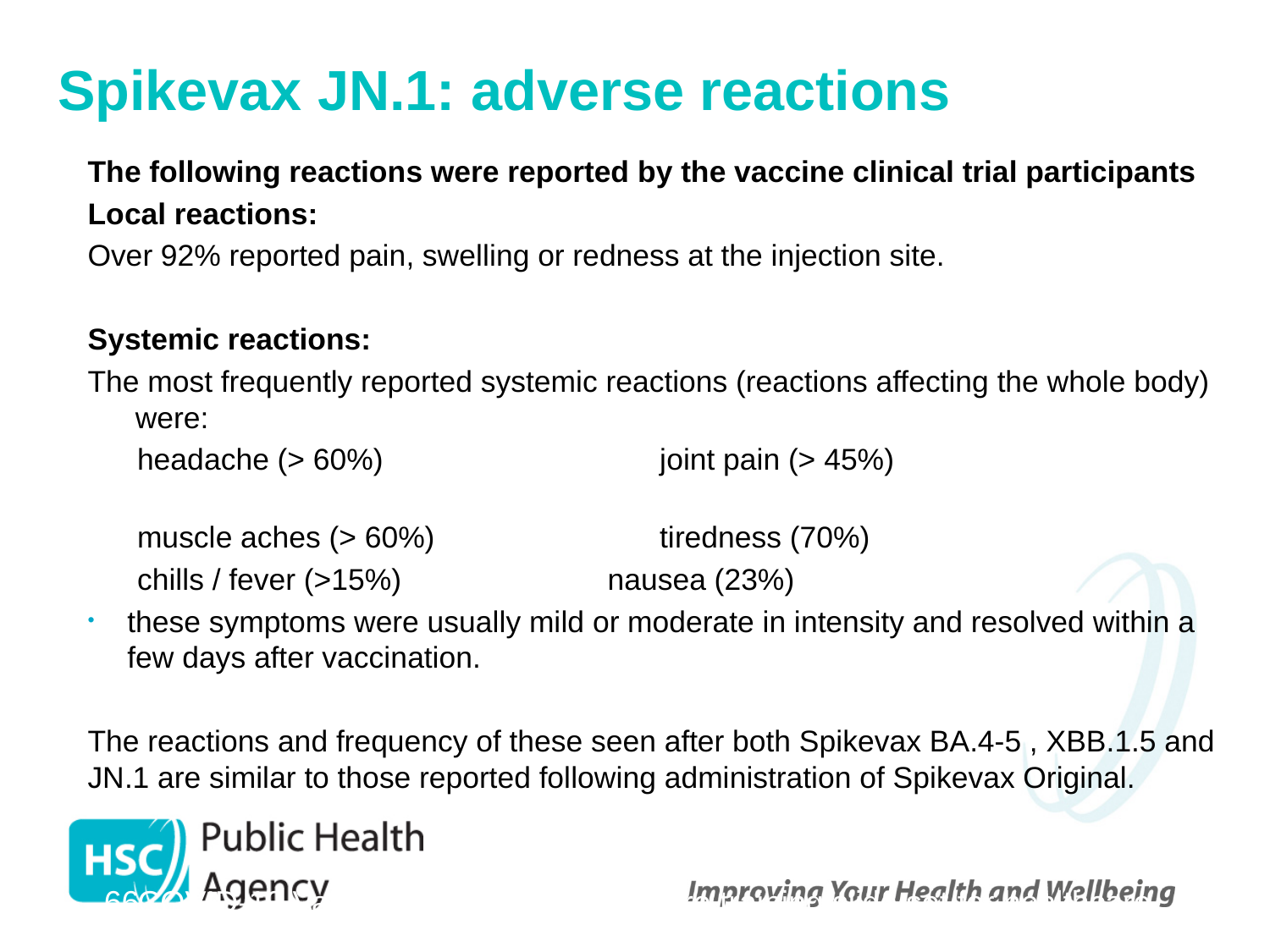

# Spikevax JN.1: adverse reactions
The following reactions were reported by the vaccine clinical trial participants
Local reactions:
Over 92% reported pain, swelling or redness at the injection site.

Systemic reactions:
The most frequently reported systemic reactions (reactions affecting the whole body) were:
      headache (> 60%)  		  joint pain (> 45%)
      muscle aches (> 60%)		  tiredness (70%)
      chills / fever (>15%)                         nausea (23%)
these symptoms were usually mild or moderate in intensity and resolved within a few days after vaccination.

The reactions and frequency of these seen after both Spikevax BA.4-5 , XBB.1.5 and JN.1 are similar to those reported following administration of Spikevax Original.
  66
COVID-19 Vaccination programme: Core training slide set for healthcare practitioners 11 December 2020